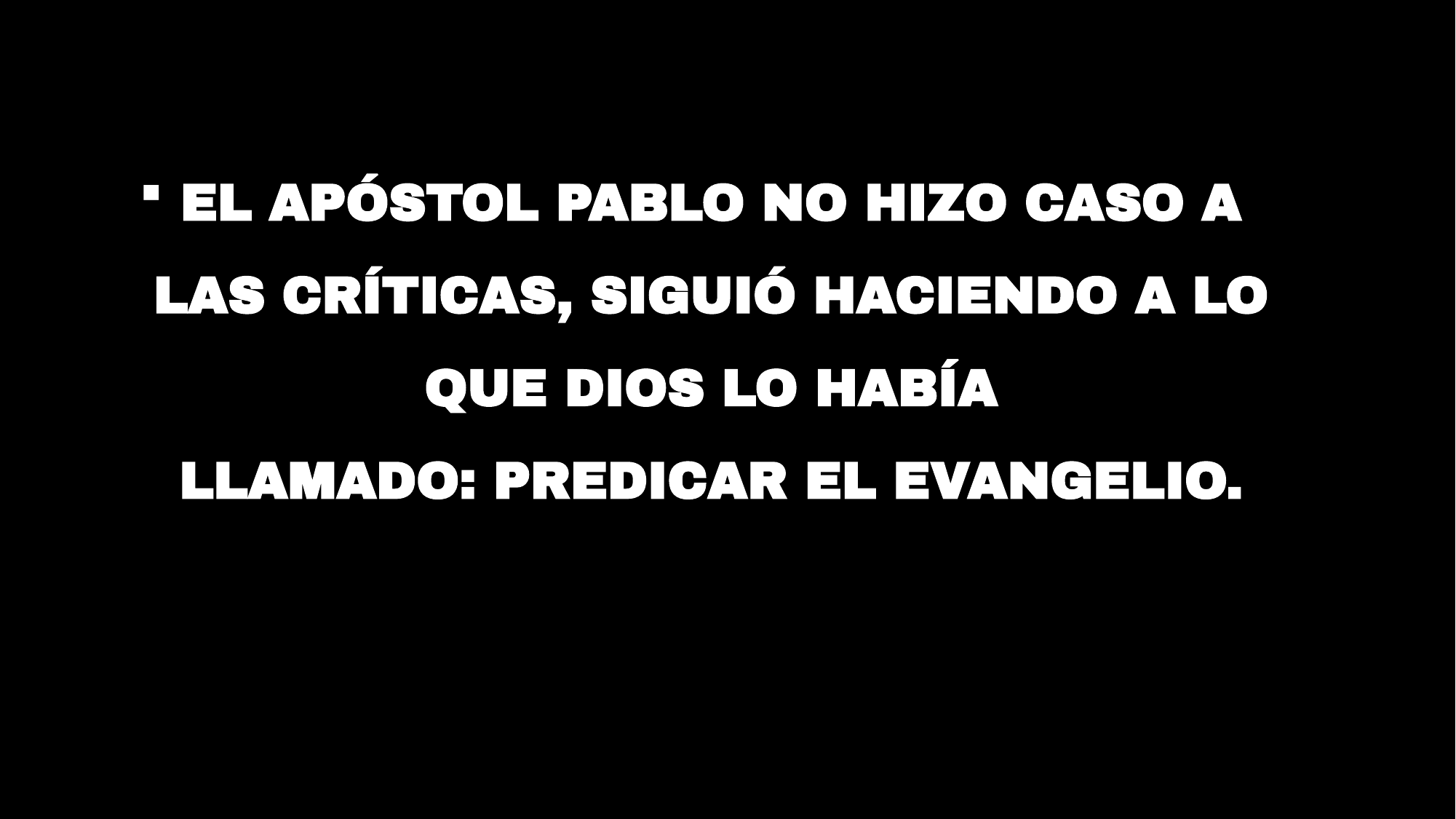

# El apóstol Pablo no hizo caso a las críticas, siguió haciendo a lo que Dios lo había llamado: Predicar el Evangelio.